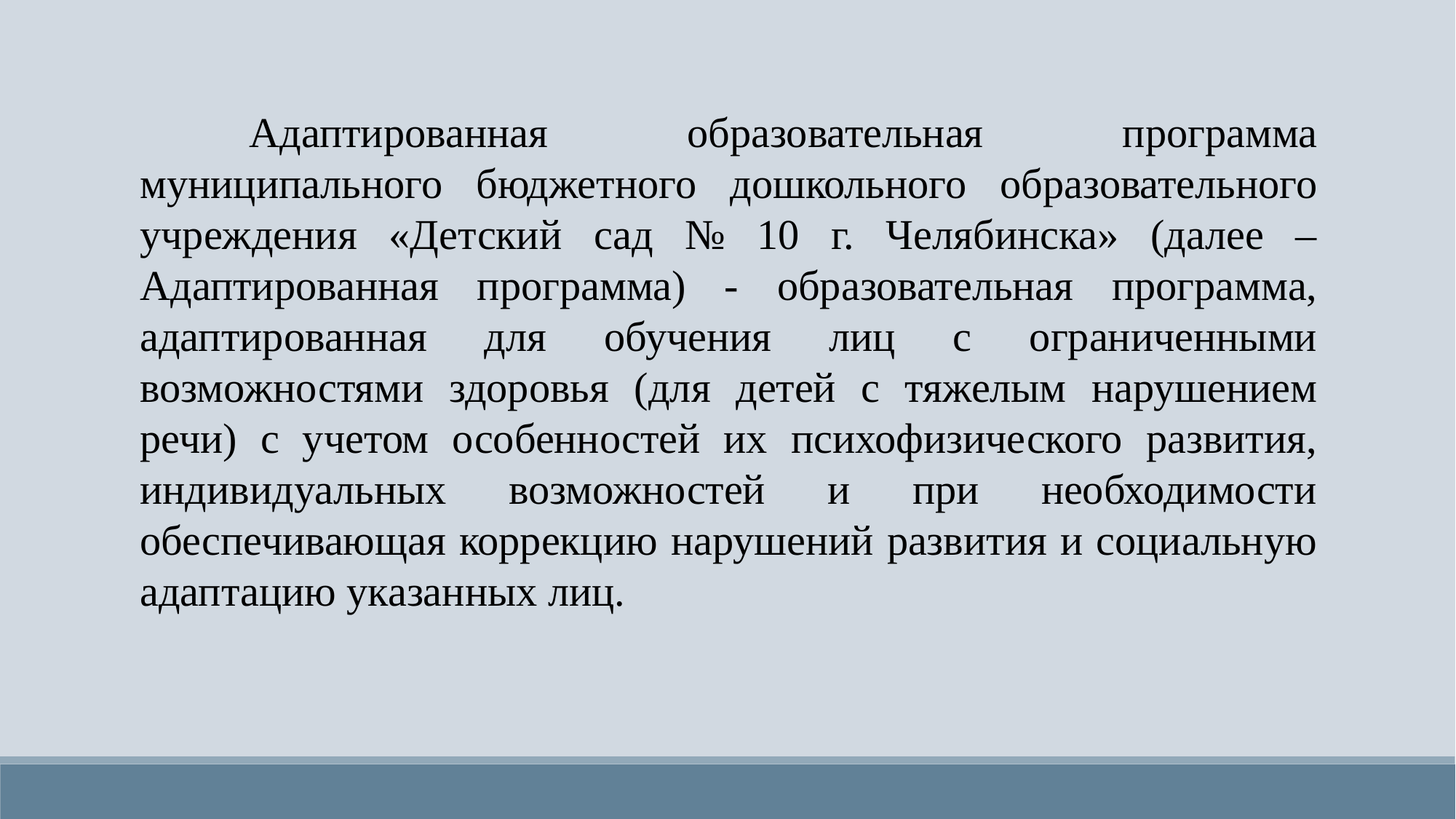

Адаптированная образовательная программа муниципального бюджетного дошкольного образовательного учреждения «Детский сад № 10 г. Челябинска» (далее – Адаптированная программа) - образовательная программа, адаптированная для обучения лиц с ограниченными возможностями здоровья (для детей с тяжелым нарушением речи) с учетом особенностей их психофизического развития, индивидуальных возможностей и при необходимости обеспечивающая коррекцию нарушений развития и социальную адаптацию указанных лиц.